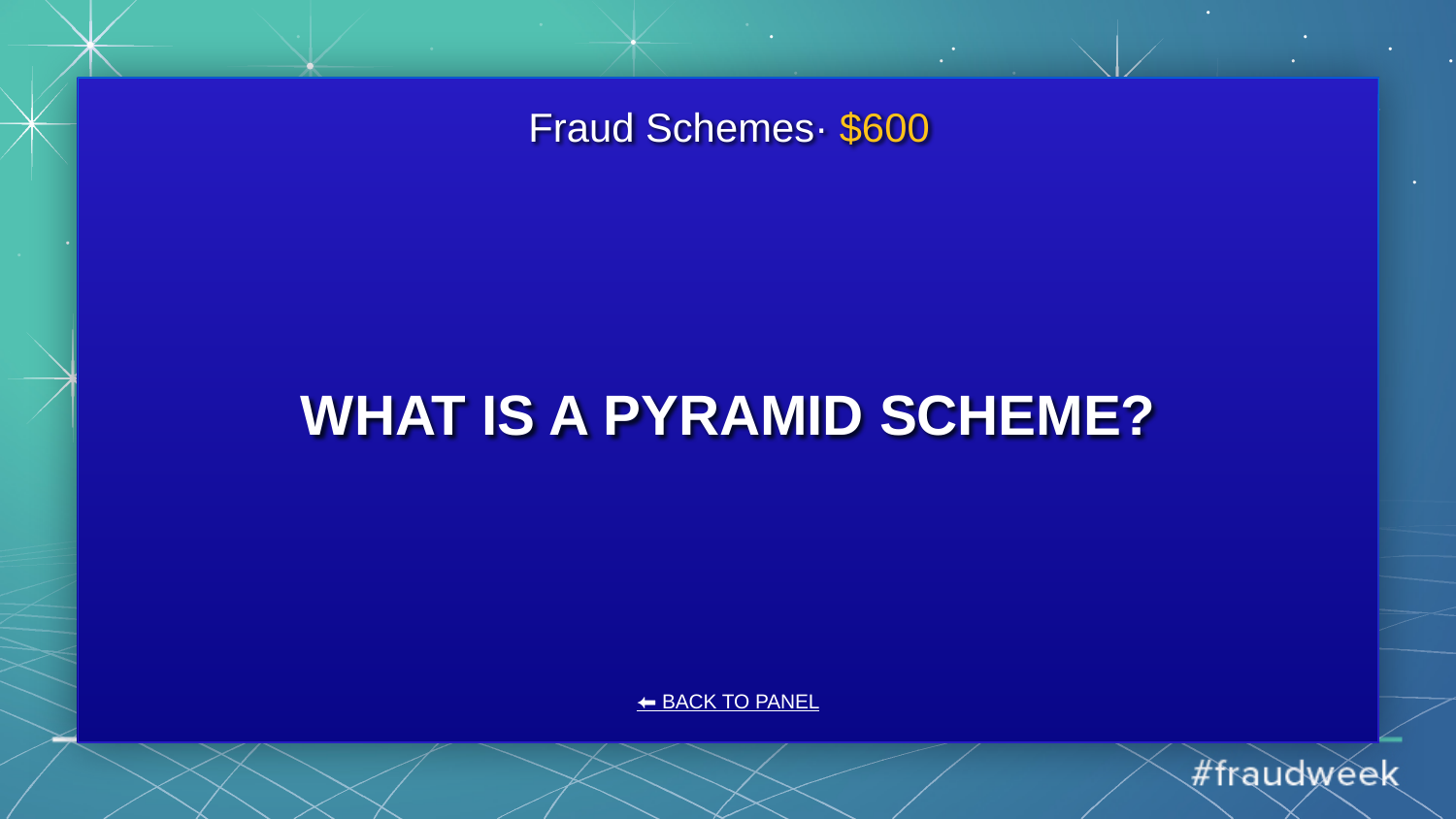

Fraud Schemes· $600
# WHAT IS A PYRAMID SCHEME?